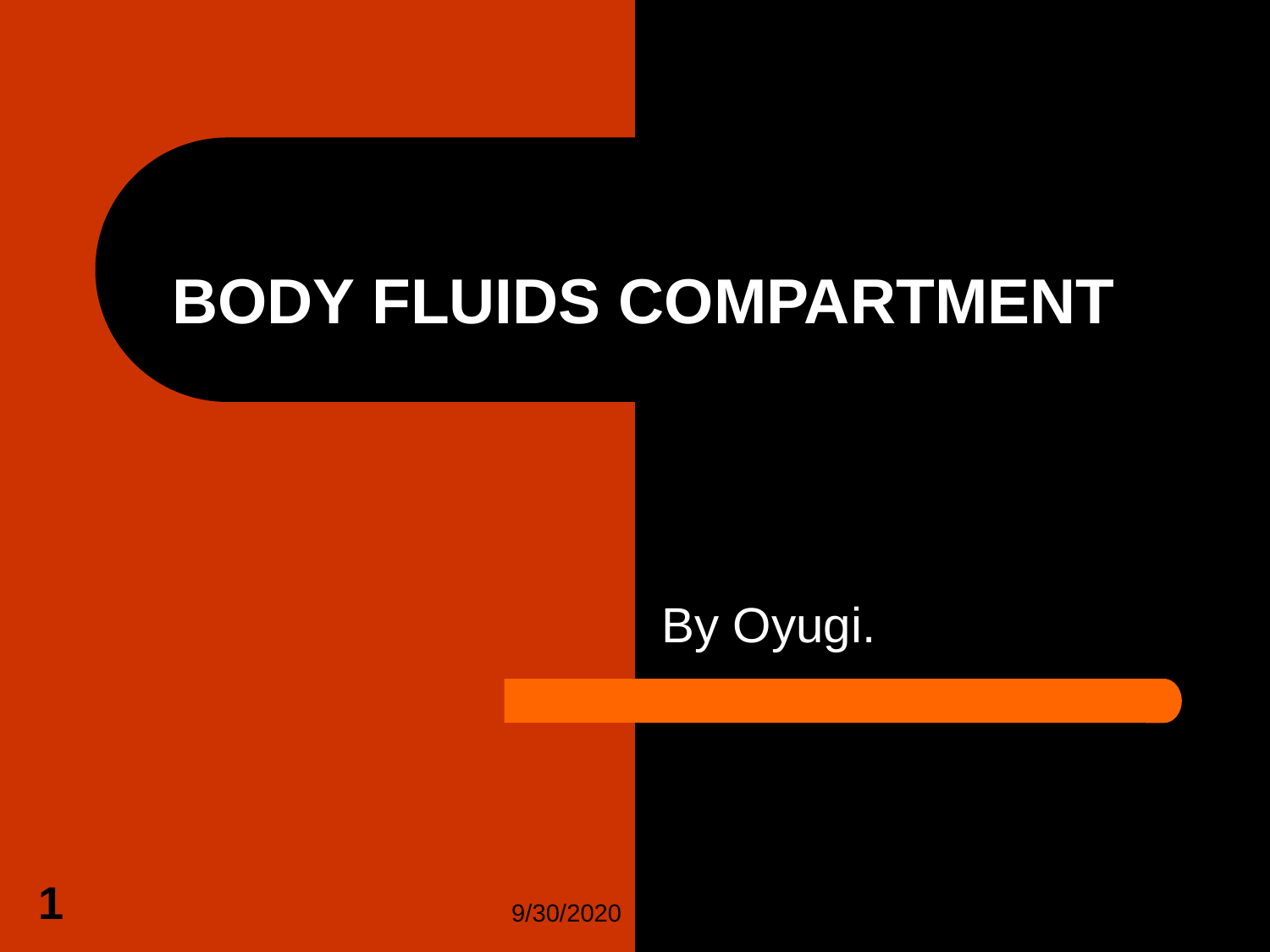

# BODY FLUIDS COMPARTMENT
By Oyugi.
1
9/30/2020